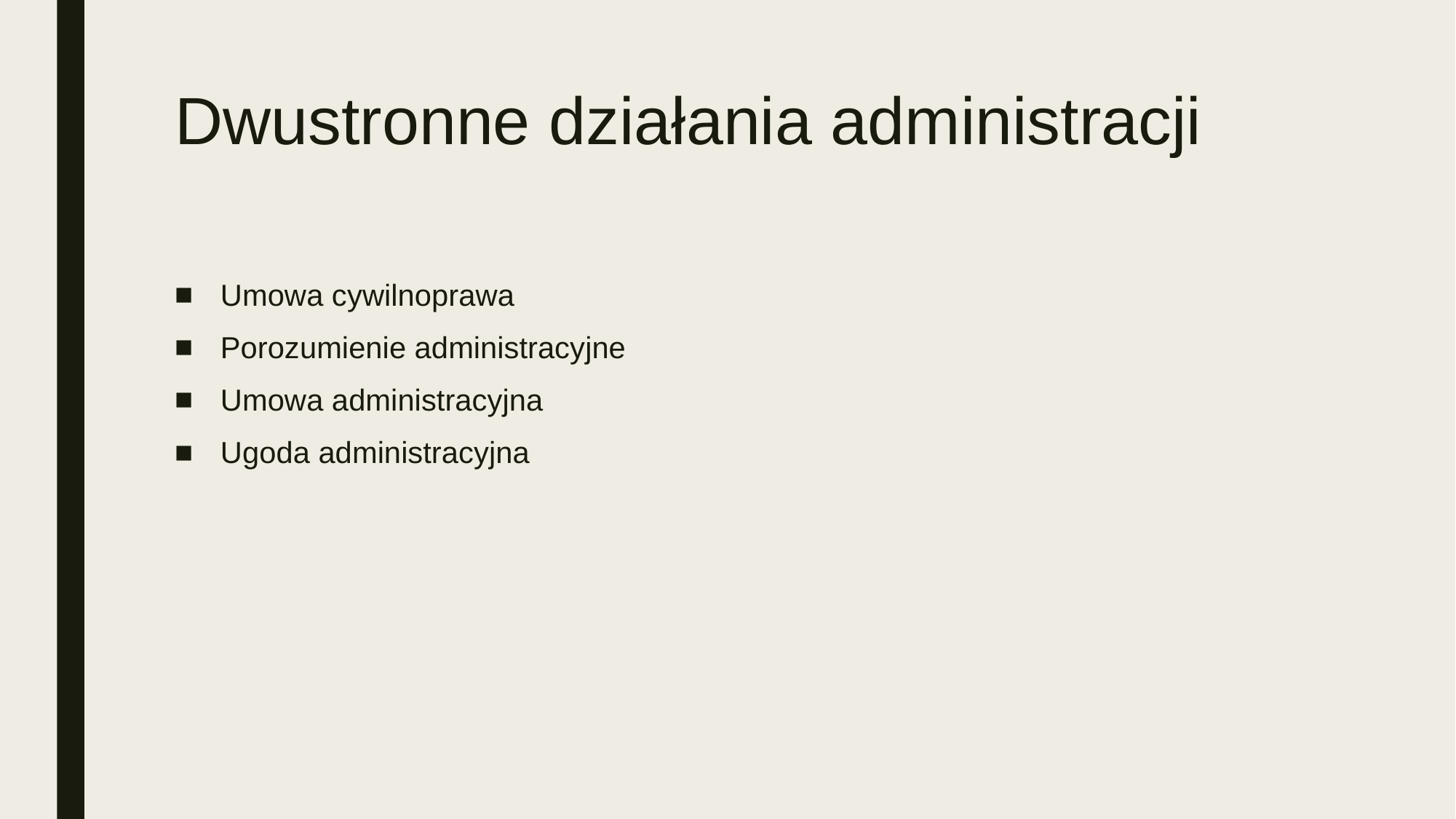

# Dwustronne działania administracji
Umowa cywilnoprawa
Porozumienie administracyjne
Umowa administracyjna
Ugoda administracyjna